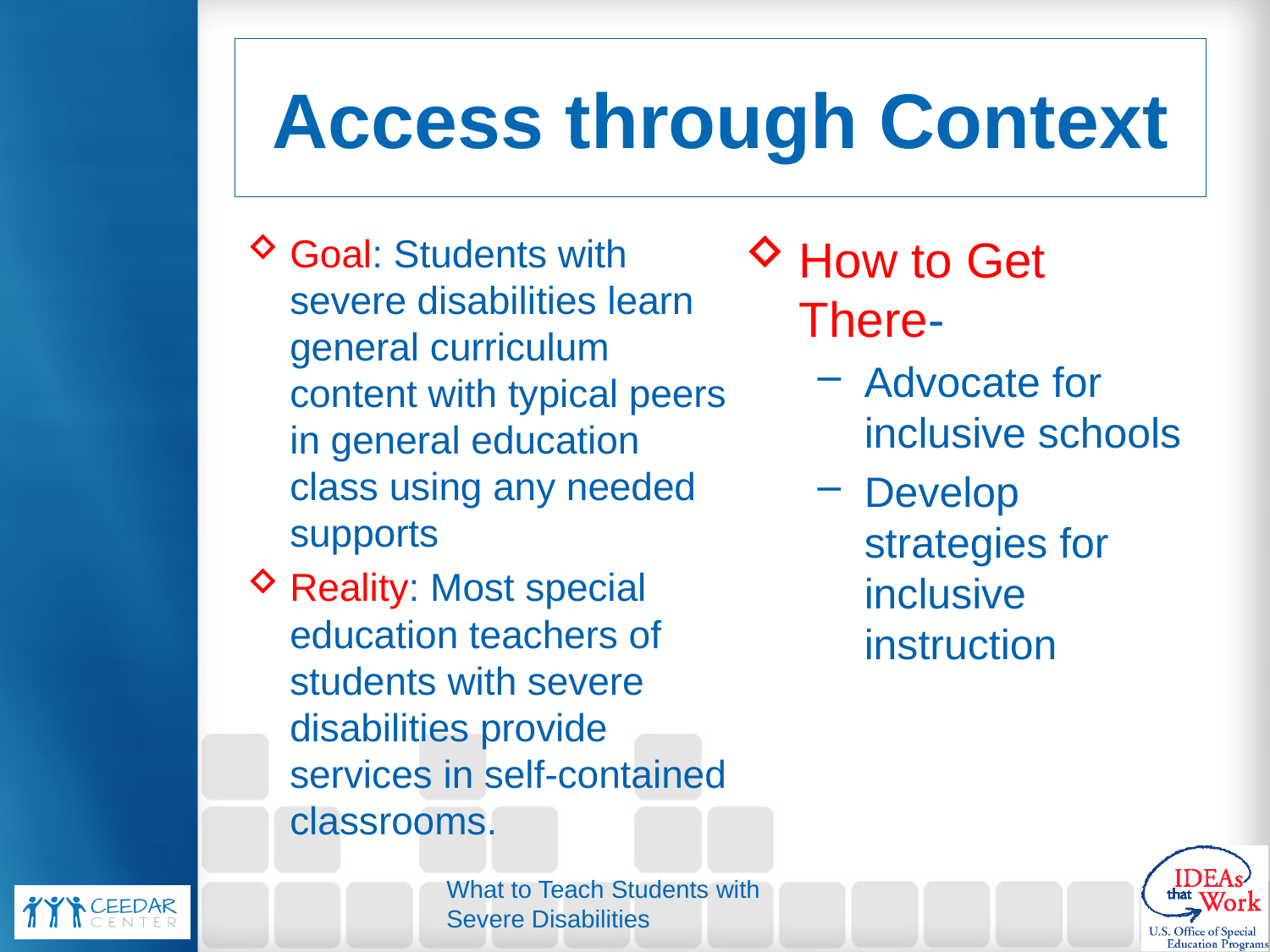

# Access through Context
Goal: Students with severe disabilities learn general curriculum content with typical peers in general education class using any needed supports
Reality: Most special education teachers of students with severe disabilities provide services in self-contained classrooms.
How to Get There-
Advocate for inclusive schools
Develop strategies for inclusive instruction
What to Teach Students with Severe Disabilities